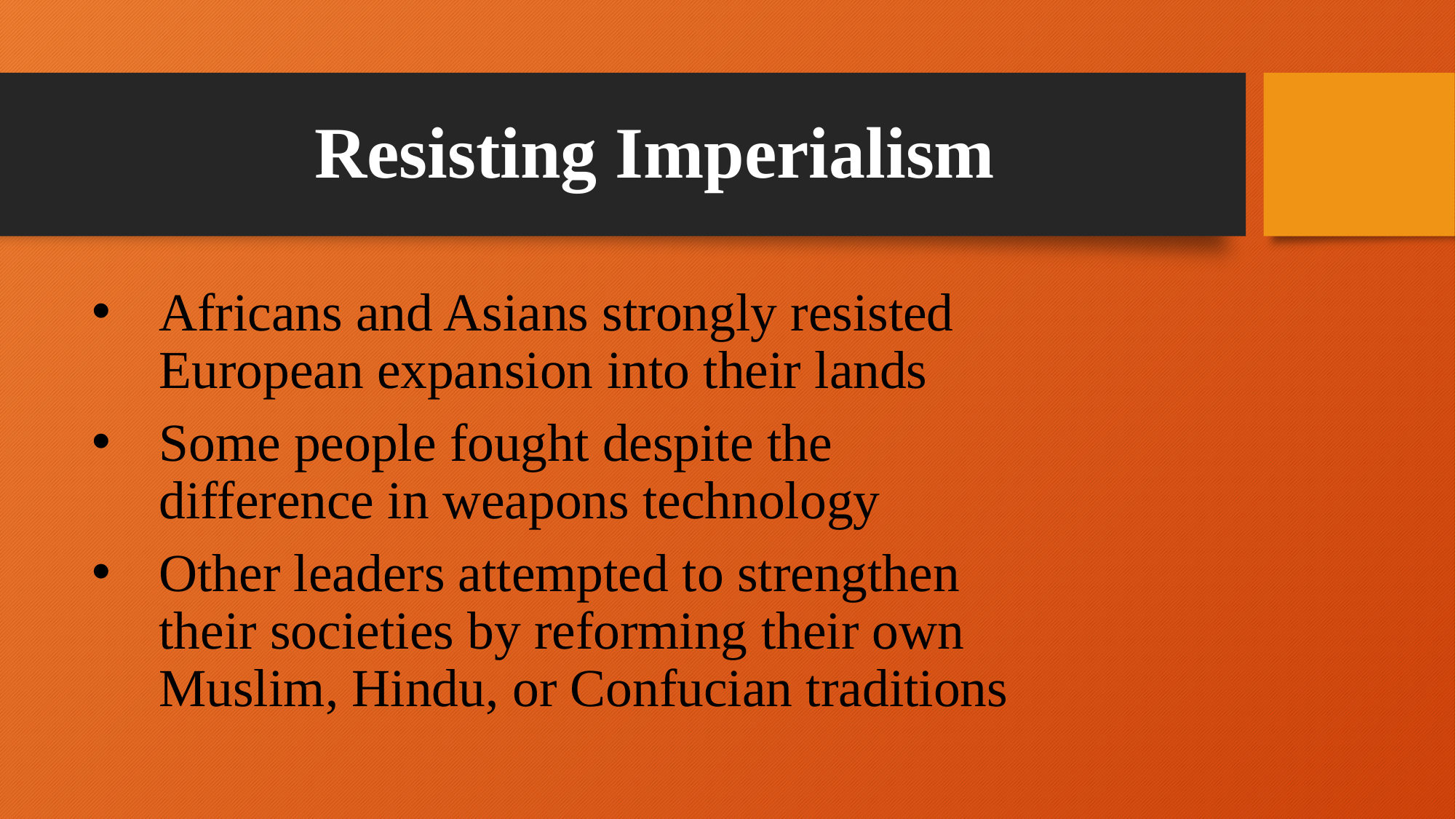

# Resisting Imperialism
Africans and Asians strongly resisted European expansion into their lands
Some people fought despite the difference in weapons technology
Other leaders attempted to strengthen their societies by reforming their own Muslim, Hindu, or Confucian traditions